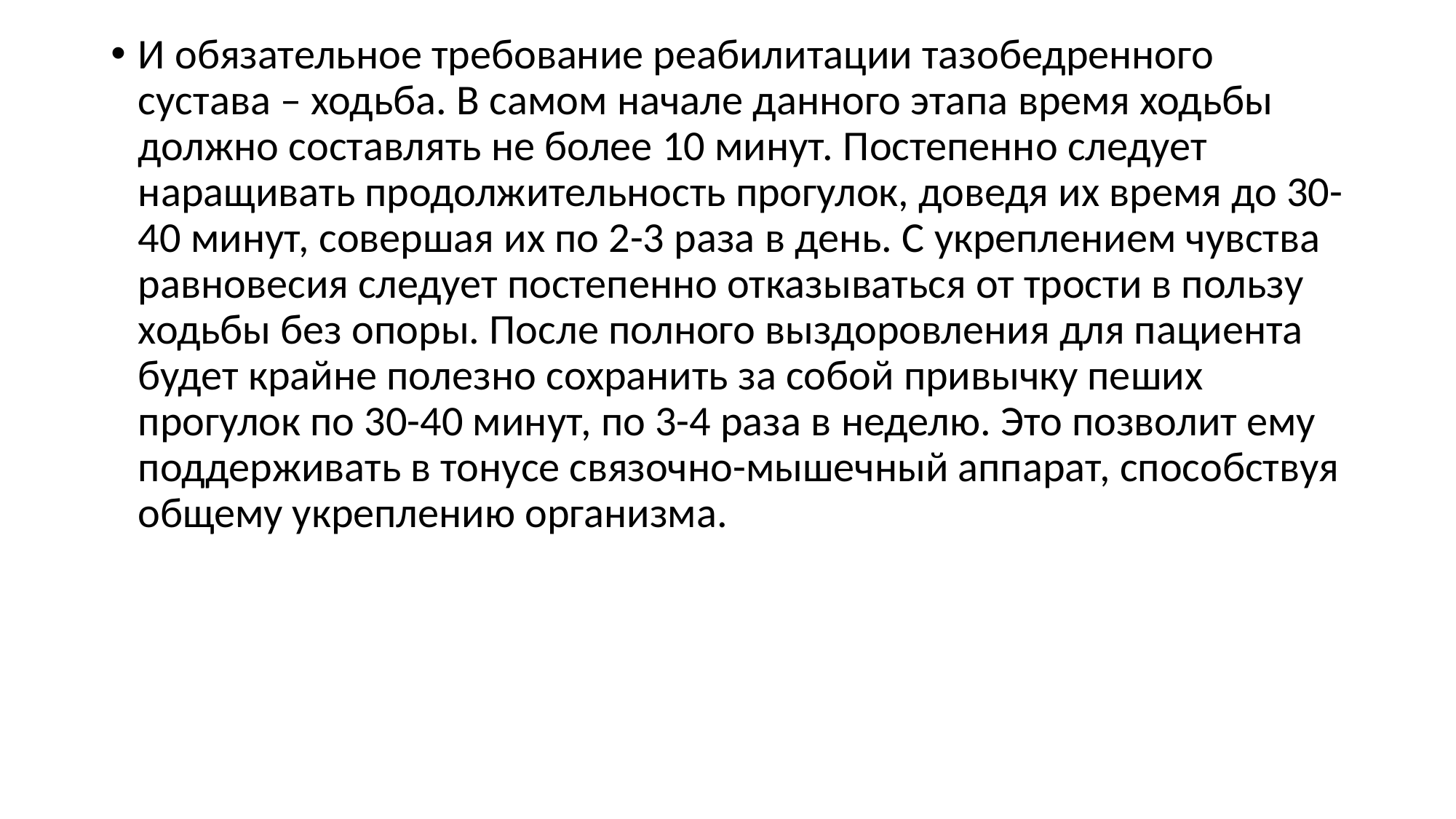

И обязательное требование реабилитации тазобедренного сустава – ходьба. В самом начале данного этапа время ходьбы должно составлять не более 10 минут. Постепенно следует наращивать продолжительность прогулок, доведя их время до 30-40 минут, совершая их по 2-3 раза в день. С укреплением чувства равновесия следует постепенно отказываться от трости в пользу ходьбы без опоры. После полного выздоровления для пациента будет крайне полезно сохранить за собой привычку пеших прогулок по 30-40 минут, по 3-4 раза в неделю. Это позволит ему поддерживать в тонусе связочно-мышечный аппарат, способствуя общему укреплению организма.